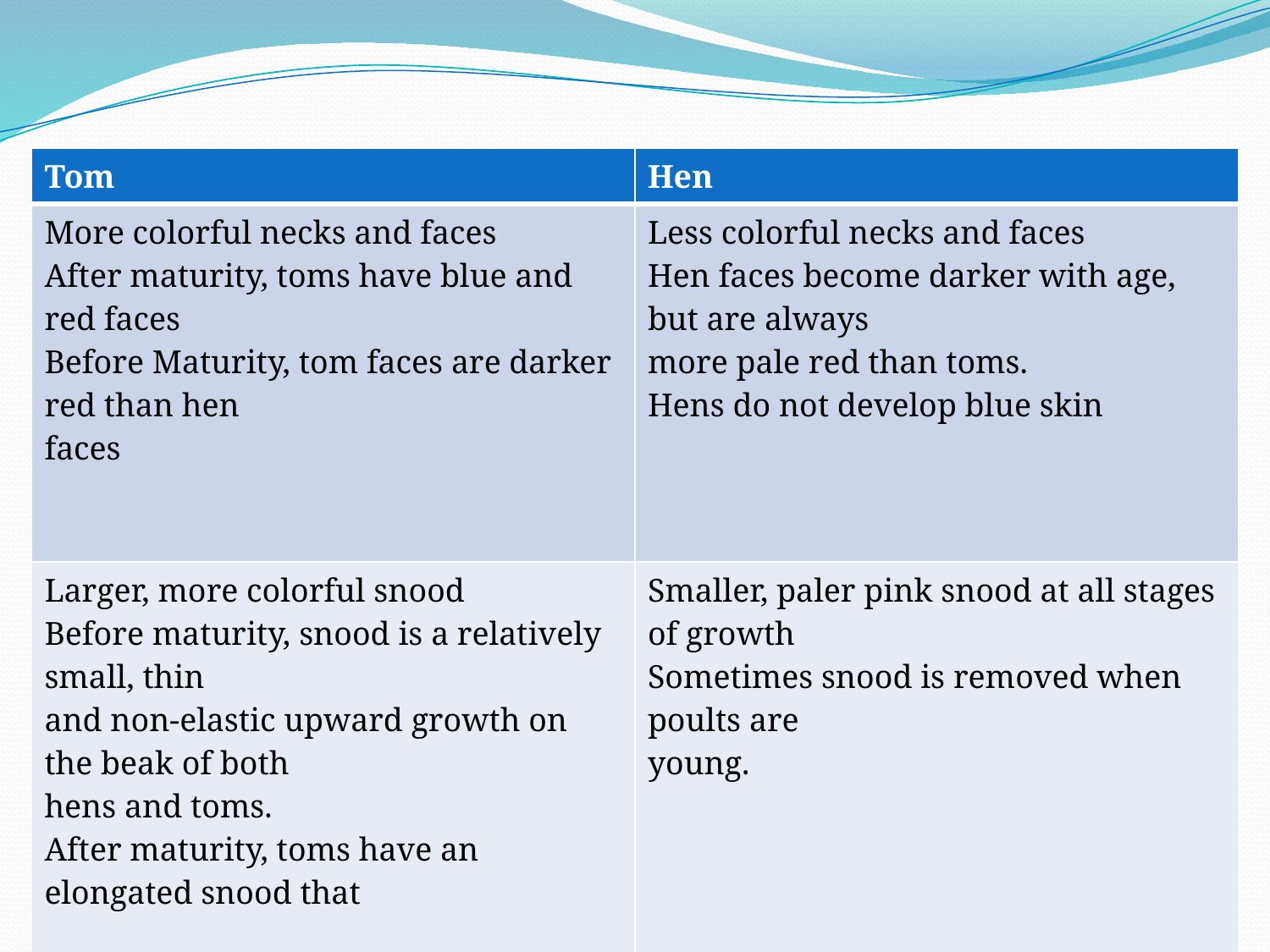

| Tom | Hen |
| --- | --- |
| More colorful necks and faces After maturity, toms have blue and red faces Before Maturity, tom faces are darker red than hen faces | Less colorful necks and faces Hen faces become darker with age, but are always more pale red than toms. Hens do not develop blue skin |
| Larger, more colorful snood Before maturity, snood is a relatively small, thin and non-elastic upward growth on the beak of both hens and toms. After maturity, toms have an elongated snood that | Smaller, paler pink snood at all stages of growth Sometimes snood is removed when poults are young. |